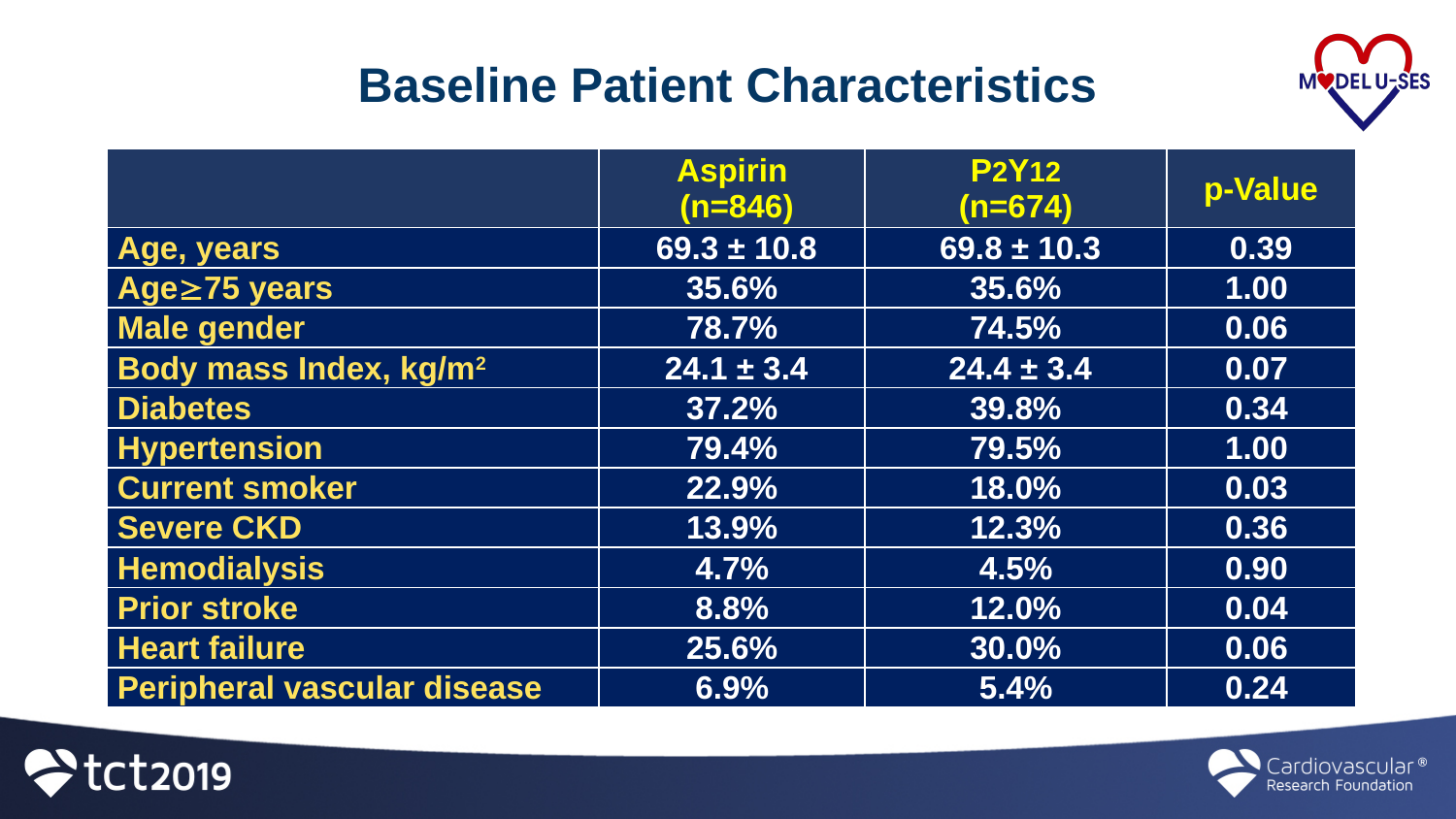

# Baseline Patient Characteristics
|  | Aspirin (n=846) | P2Y12 (n=674) | p-Value |
| --- | --- | --- | --- |
| Age, years | 69.3 ± 10.8 | 69.8 ± 10.3 | 0.39 |
| Age≥75 years | 35.6% | 35.6% | 1.00 |
| Male gender | 78.7% | 74.5% | 0.06 |
| Body mass Index, kg/m2 | 24.1 ± 3.4 | 24.4 ± 3.4 | 0.07 |
| Diabetes | 37.2% | 39.8% | 0.34 |
| Hypertension | 79.4% | 79.5% | 1.00 |
| Current smoker | 22.9% | 18.0% | 0.03 |
| Severe CKD | 13.9% | 12.3% | 0.36 |
| Hemodialysis | 4.7% | 4.5% | 0.90 |
| Prior stroke | 8.8% | 12.0% | 0.04 |
| Heart failure | 25.6% | 30.0% | 0.06 |
| Peripheral vascular disease | 6.9% | 5.4% | 0.24 |
（